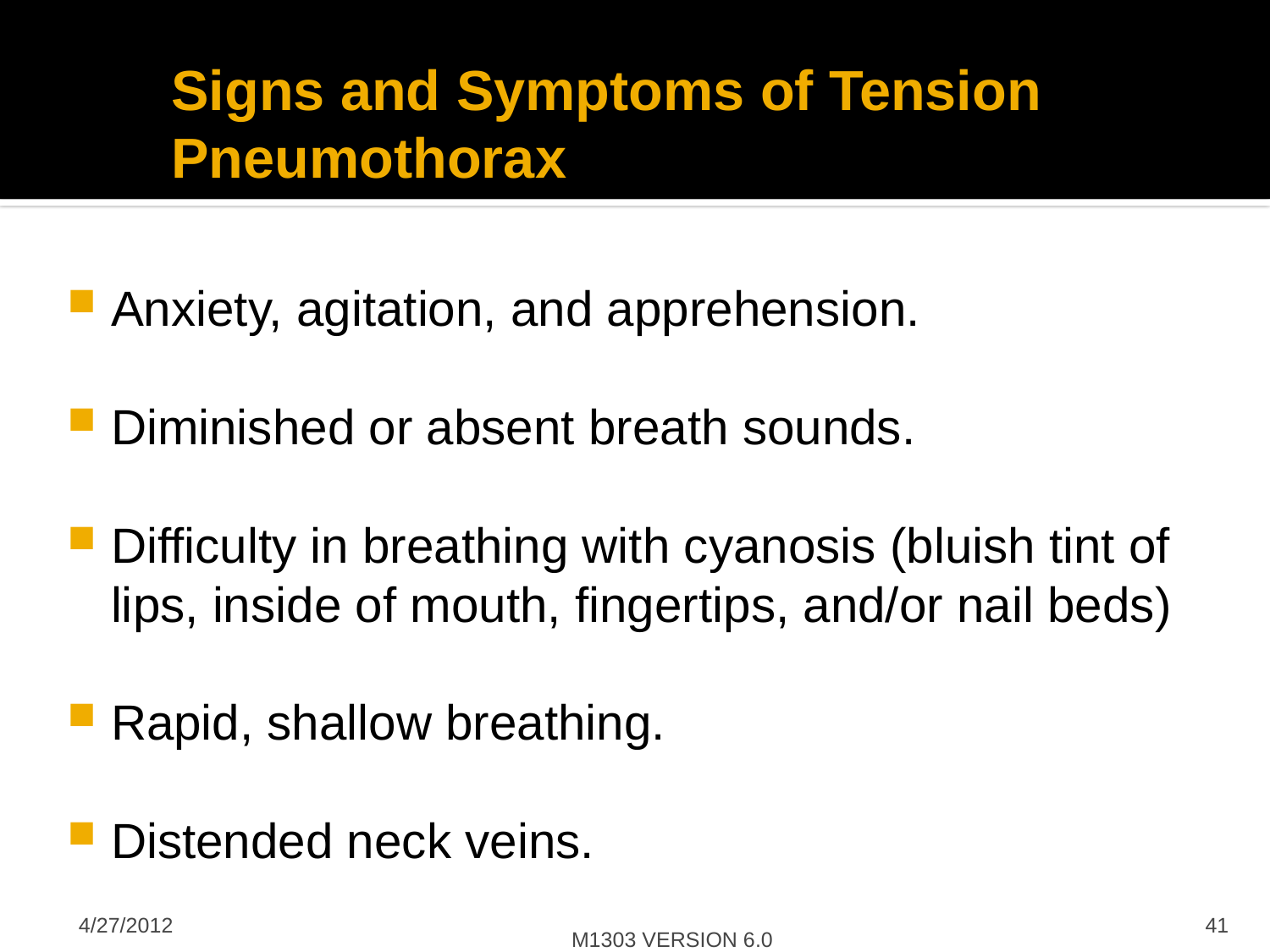

# Signs and Symptoms of Tension Pneumothorax
Anxiety, agitation, and apprehension.

Diminished or absent breath sounds.

Difficulty in breathing with cyanosis (bluish tint of lips, inside of mouth, fingertips, and/or nail beds)

Rapid, shallow breathing.

Distended neck veins.
M1303 VERSION 6.0
4/27/2012
41